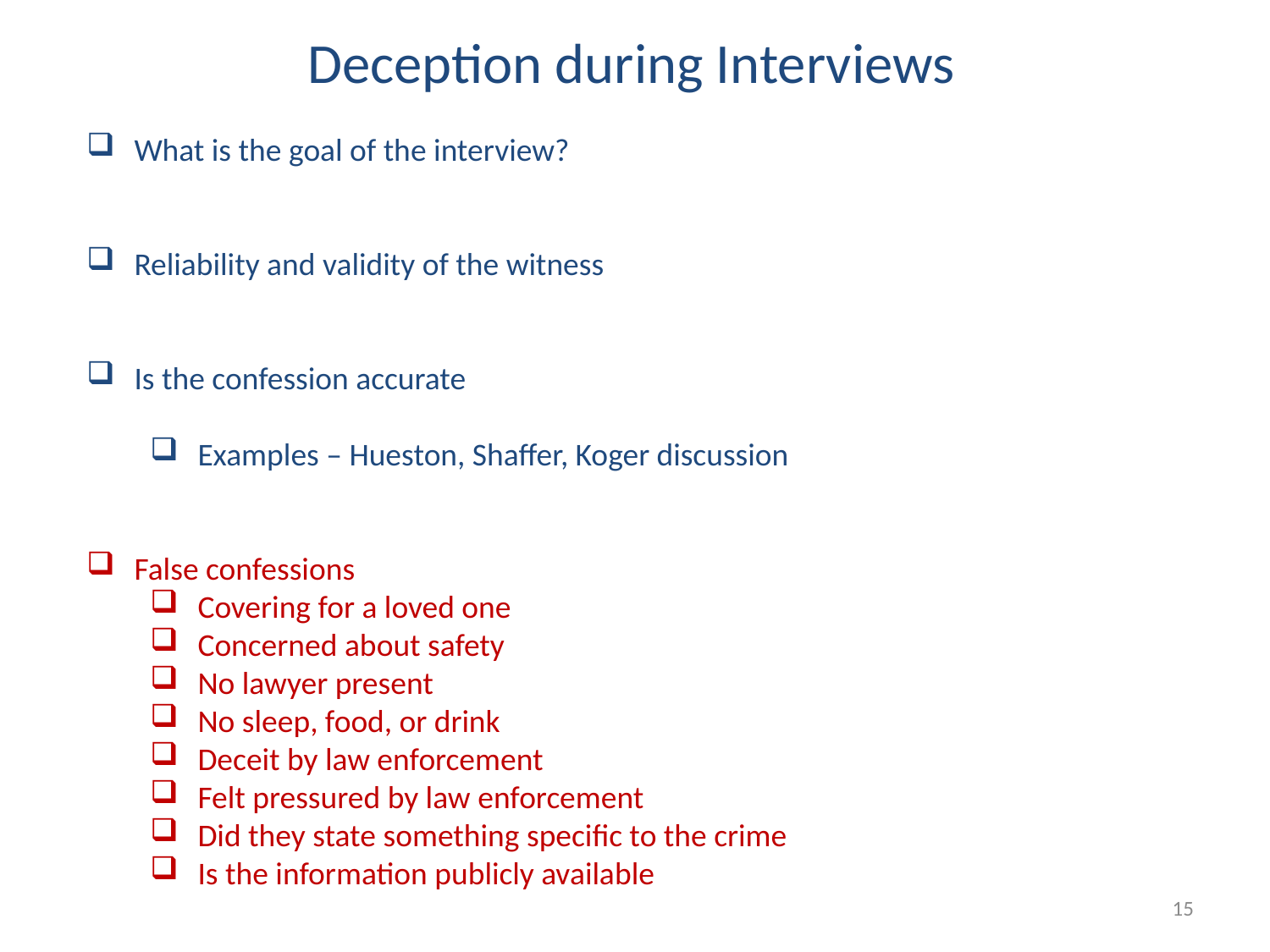

Deception during Interviews
What is the goal of the interview?

Reliability and validity of the witness

Is the confession accurate

Examples – Hueston, Shaffer, Koger discussion

False confessions
Covering for a loved one
Concerned about safety
No lawyer present
No sleep, food, or drink
Deceit by law enforcement
Felt pressured by law enforcement
Did they state something specific to the crime
Is the information publicly available

15